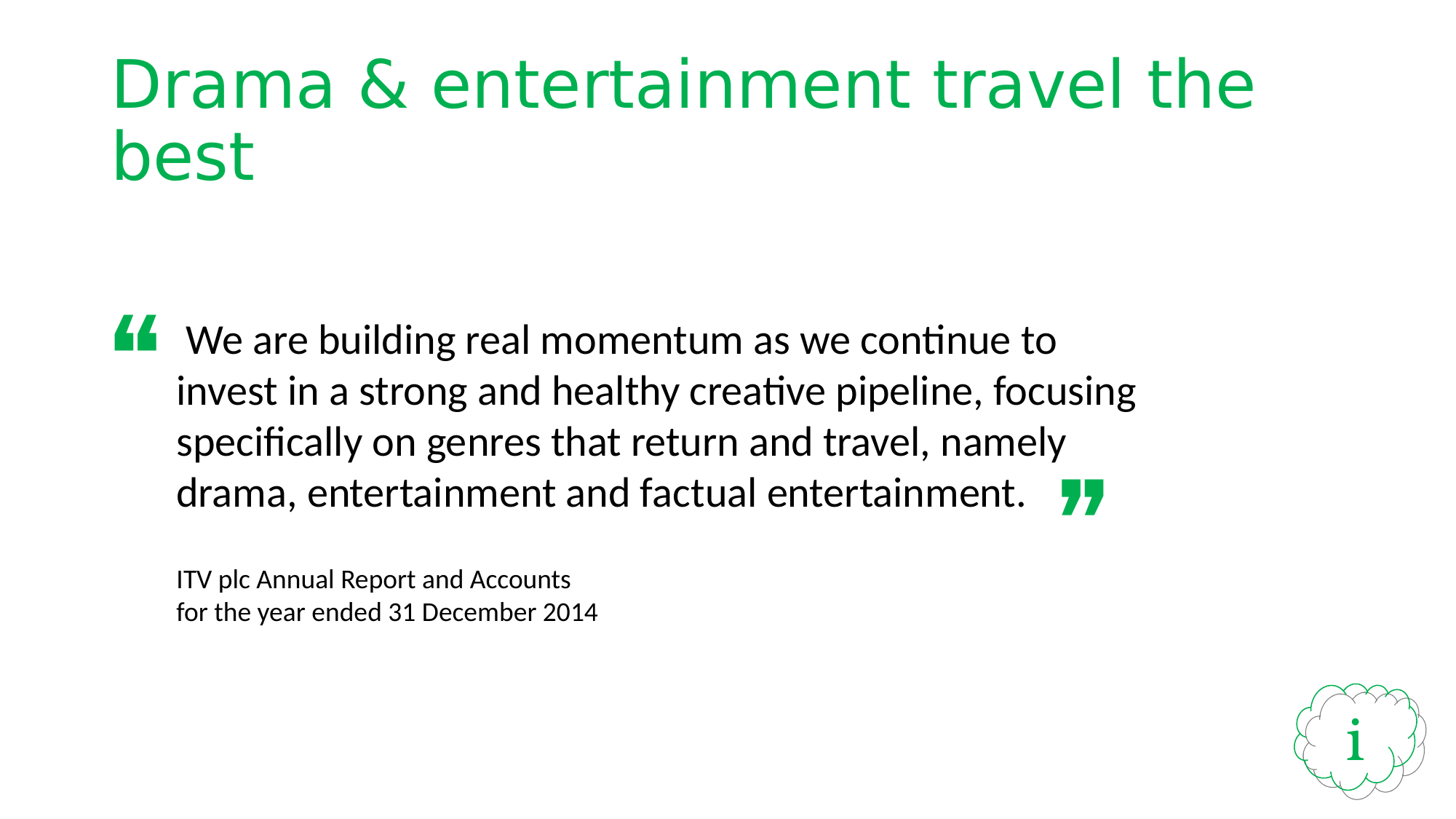

# Drama & entertainment travel the best
“
 We are building real momentum as we continue to invest in a strong and healthy creative pipeline, focusing specifically on genres that return and travel, namely drama, entertainment and factual entertainment.
“
ITV plc Annual Report and Accounts
for the year ended 31 December 2014